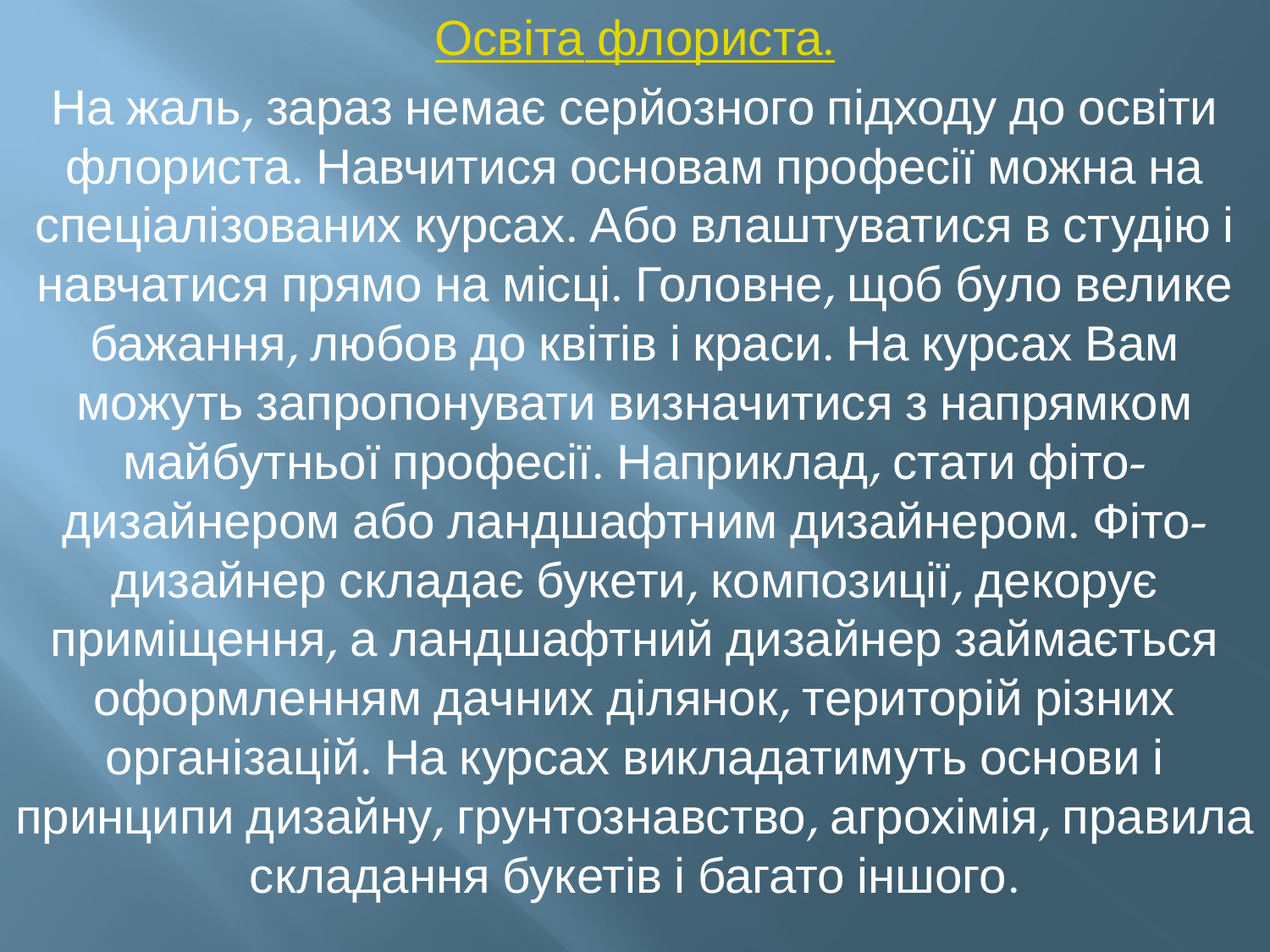

Освіта флориста.
На жаль, зараз немає серйозного підходу до освіти флориста. Навчитися основам професії можна на спеціалізованих курсах. Або влаштуватися в студію і навчатися прямо на місці. Головне, щоб було велике бажання, любов до квітів і краси. На курсах Вам можуть запропонувати визначитися з напрямком майбутньої професії. Наприклад, стати фіто-дизайнером або ландшафтним дизайнером. Фіто-дизайнер складає букети, композиції, декорує приміщення, а ландшафтний дизайнер займається оформленням дачних ділянок, територій різних організацій. На курсах викладатимуть основи і принципи дизайну, грунтознавство, агрохімія, правила складання букетів і багато іншого.